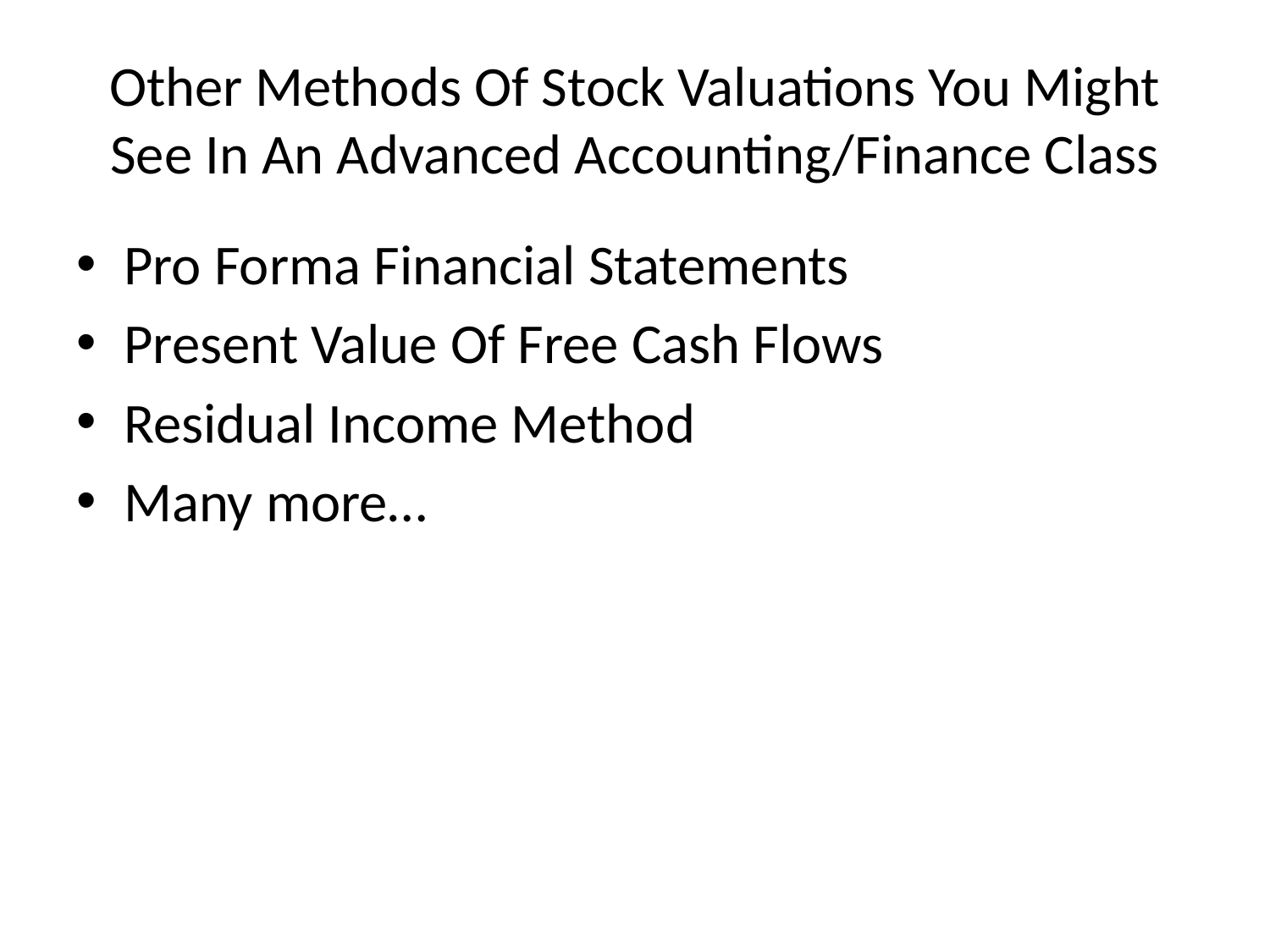

# Other Methods Of Stock Valuations You Might See In An Advanced Accounting/Finance Class
Pro Forma Financial Statements
Present Value Of Free Cash Flows
Residual Income Method
Many more…